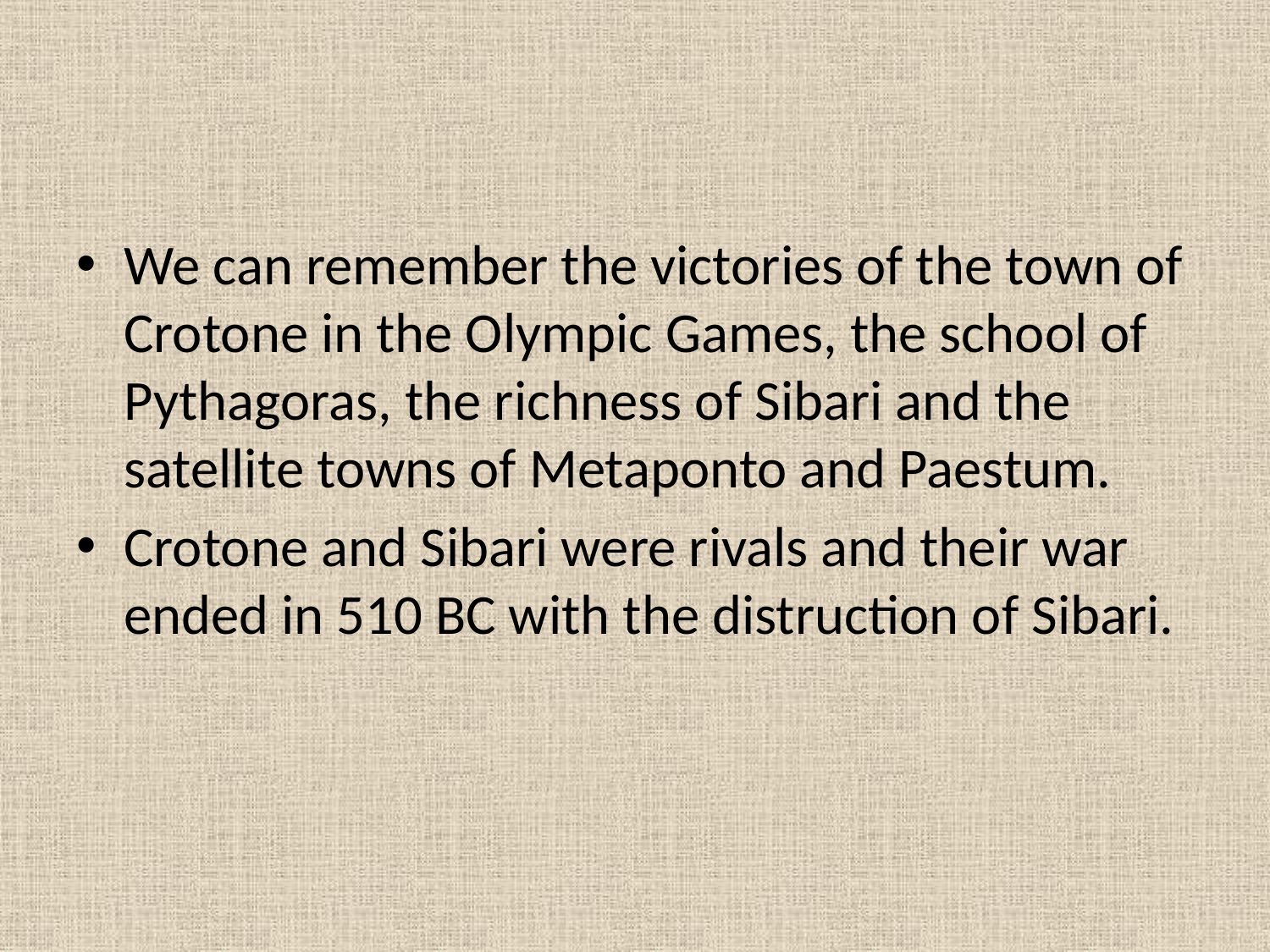

We can remember the victories of the town of Crotone in the Olympic Games, the school of Pythagoras, the richness of Sibari and the satellite towns of Metaponto and Paestum.
Crotone and Sibari were rivals and their war ended in 510 BC with the distruction of Sibari.